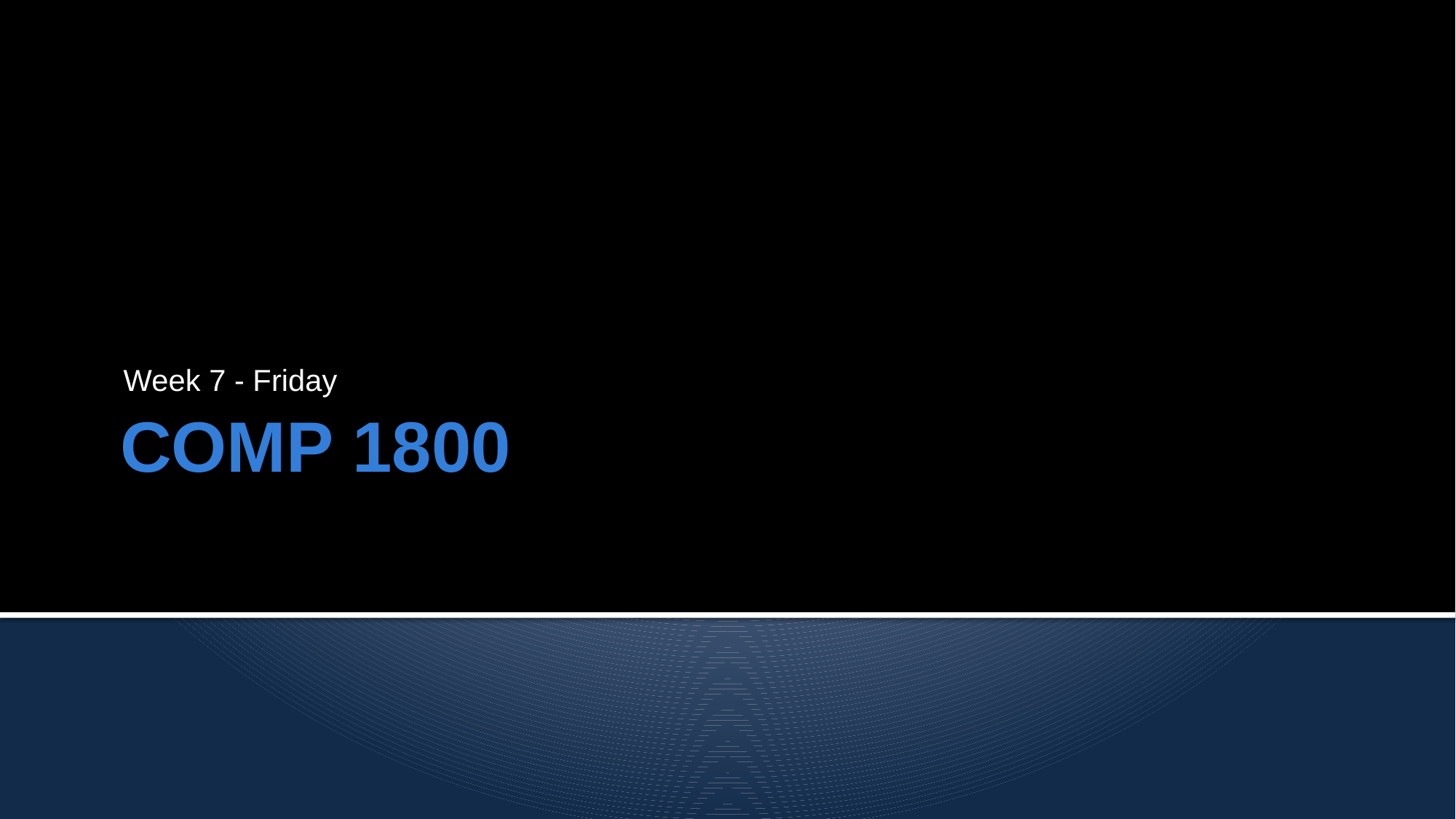

Week 7 - Friday
# COMP 1800